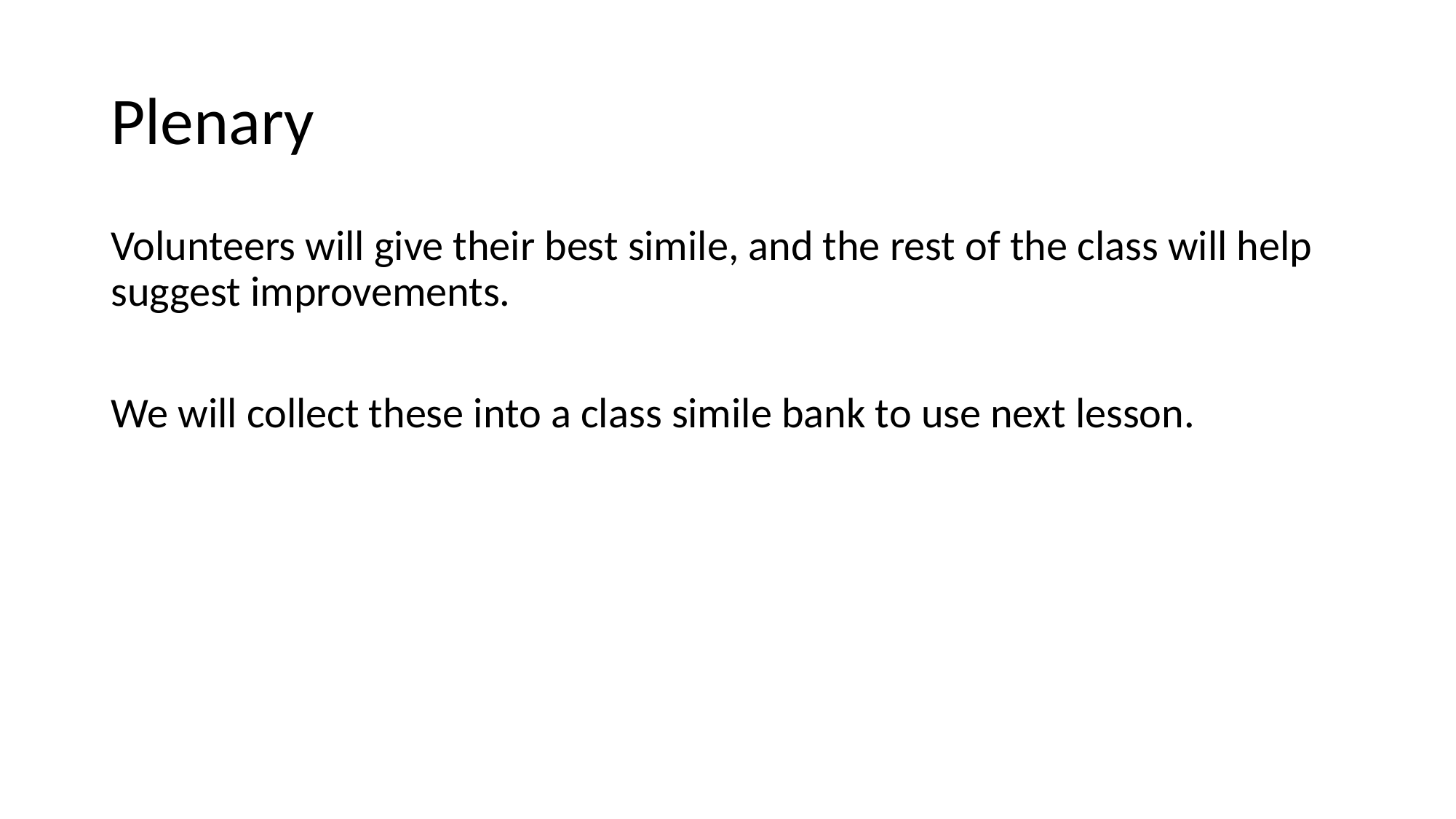

# Plenary
Volunteers will give their best simile, and the rest of the class will help suggest improvements.

We will collect these into a class simile bank to use next lesson.